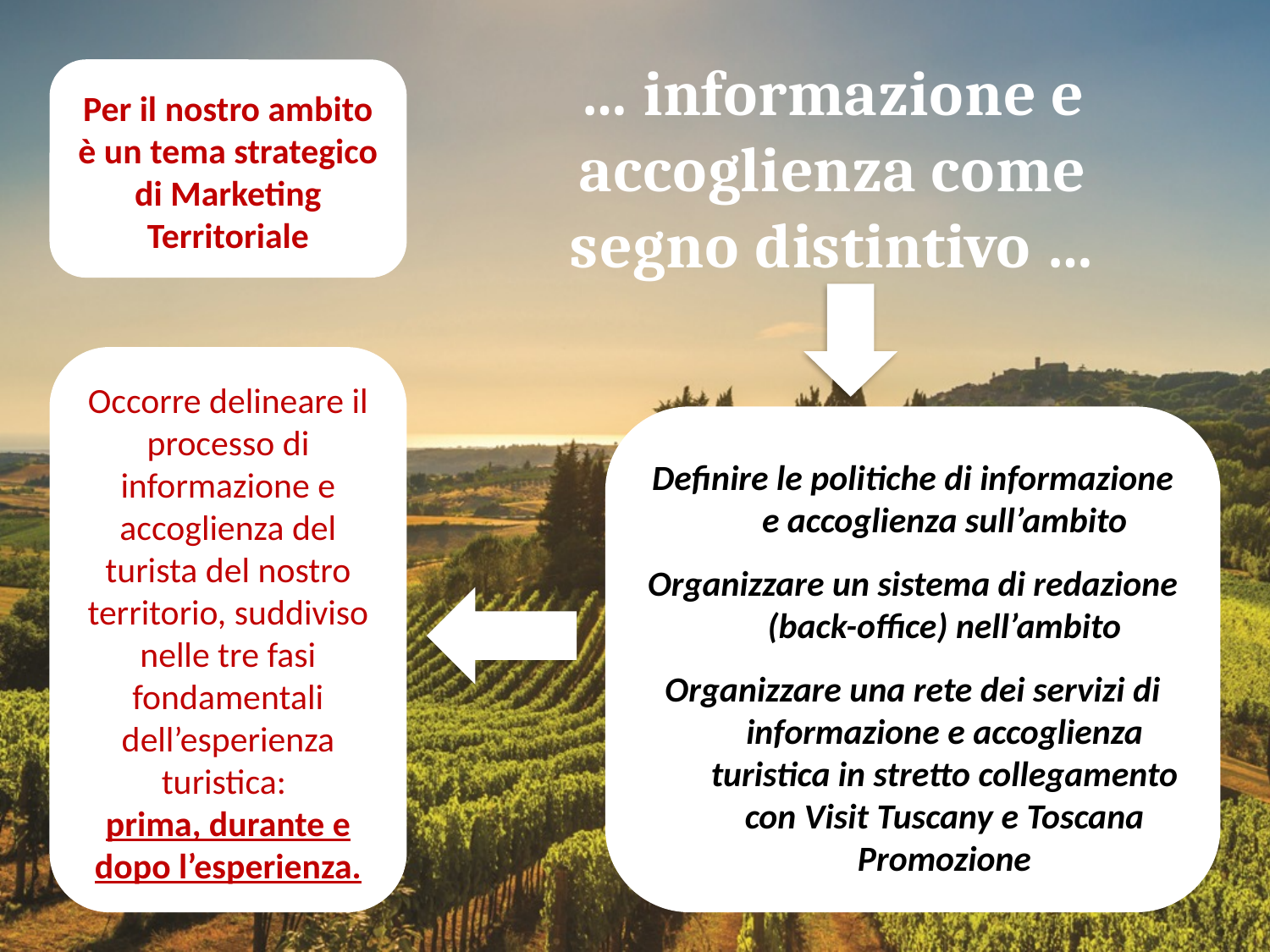

… informazione e accoglienza come segno distintivo …

Per il nostro ambito è un tema strategico di Marketing Territoriale

Occorre delineare il processo di informazione e accoglienza del turista del nostro territorio, suddiviso nelle tre fasi fondamentali dell’esperienza turistica:
prima, durante e dopo l’esperienza.

Definire le politiche di informazione e accoglienza sull’ambito
Organizzare un sistema di redazione (back-office) nell’ambito
Organizzare una rete dei servizi di informazione e accoglienza turistica in stretto collegamento con Visit Tuscany e Toscana Promozione